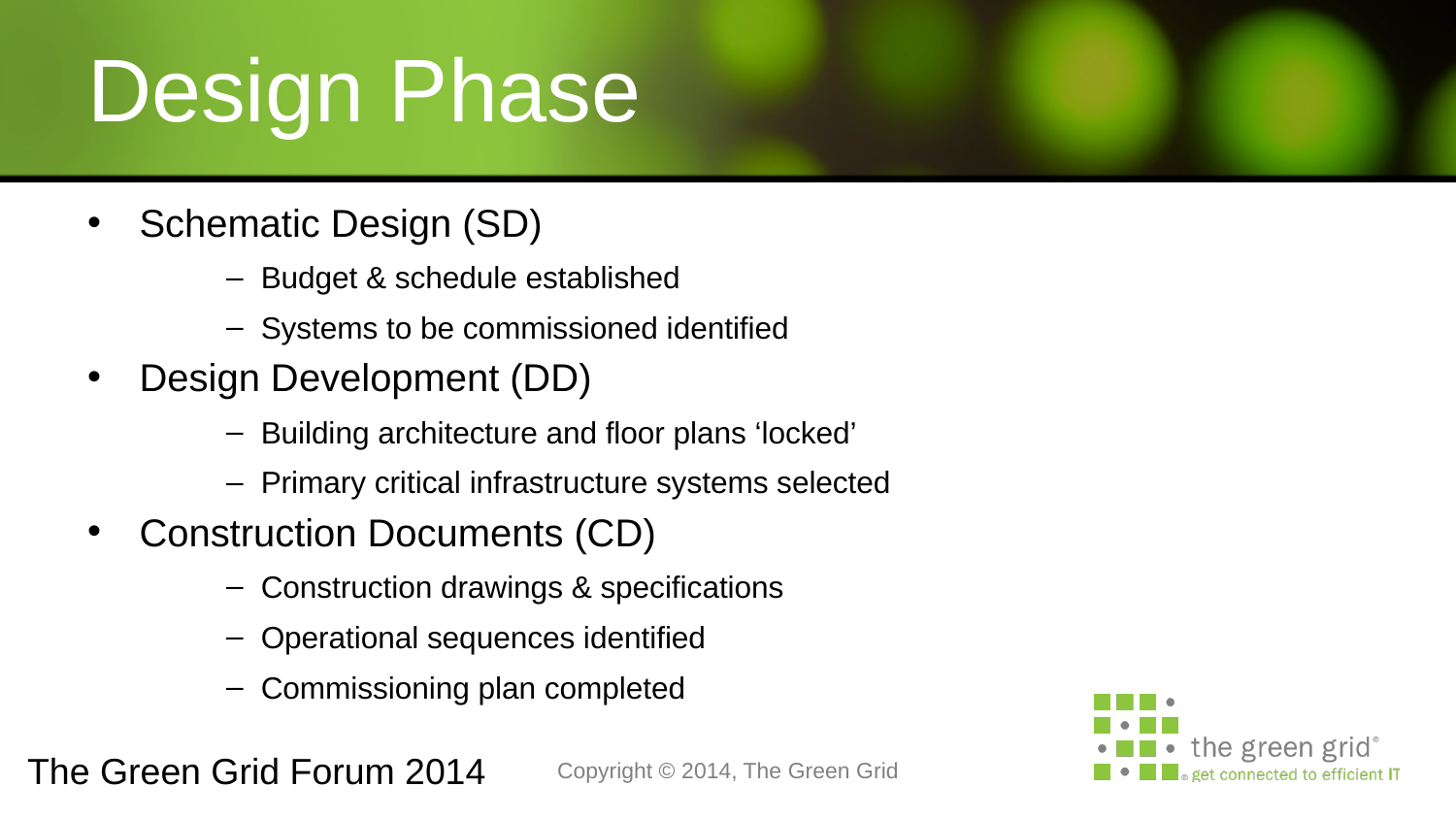

# Design Phase
Schematic Design (SD)
Budget & schedule established
Systems to be commissioned identified
Design Development (DD)
Building architecture and floor plans ‘locked’
Primary critical infrastructure systems selected
Construction Documents (CD)
Construction drawings & specifications
Operational sequences identified
Commissioning plan completed